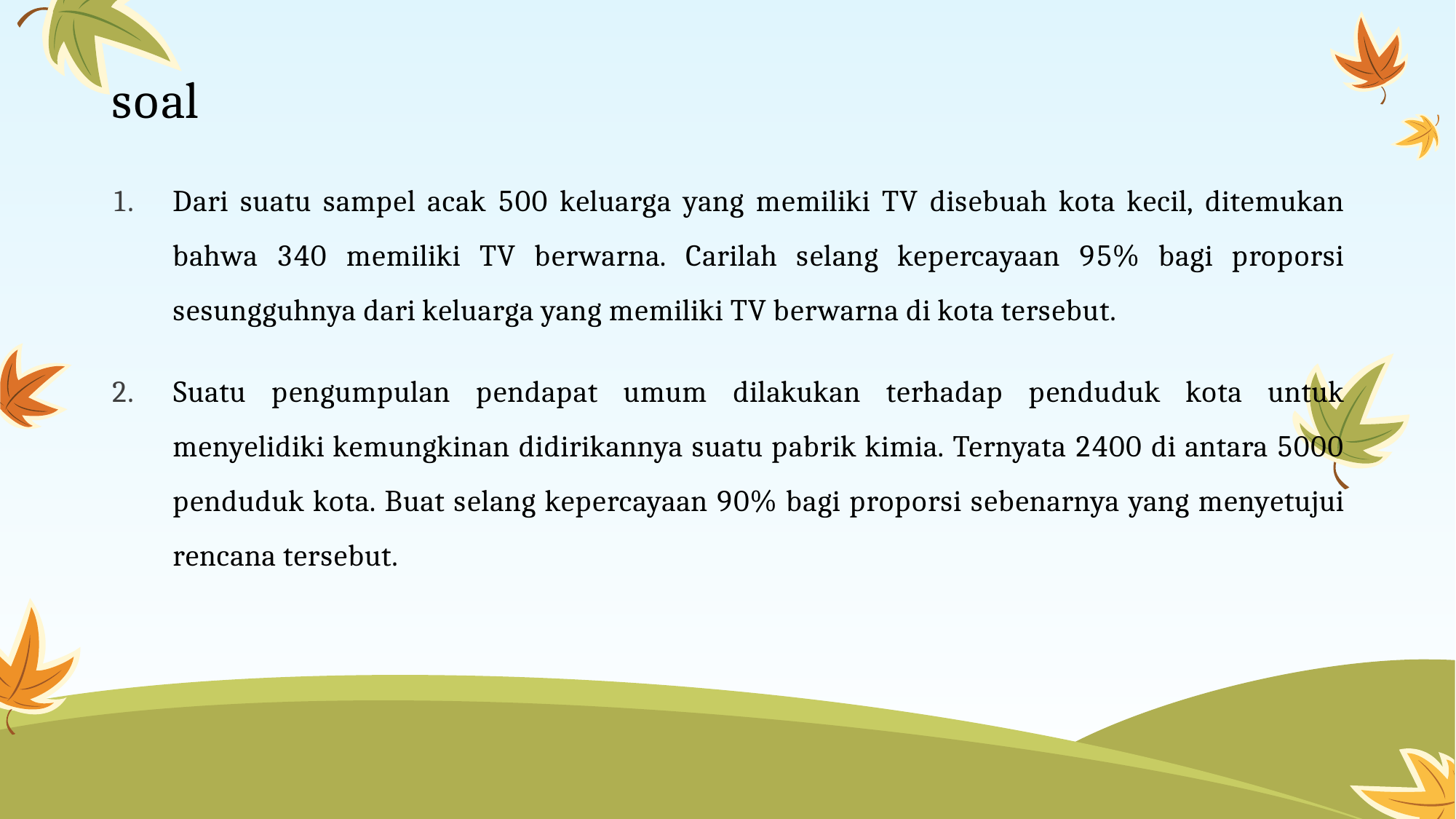

# soal
Dari suatu sampel acak 500 keluarga yang memiliki TV disebuah kota kecil, ditemukan bahwa 340 memiliki TV berwarna. Carilah selang kepercayaan 95% bagi proporsi sesungguhnya dari keluarga yang memiliki TV berwarna di kota tersebut.
Suatu pengumpulan pendapat umum dilakukan terhadap penduduk kota untuk menyelidiki kemungkinan didirikannya suatu pabrik kimia. Ternyata 2400 di antara 5000 penduduk kota. Buat selang kepercayaan 90% bagi proporsi sebenarnya yang menyetujui rencana tersebut.